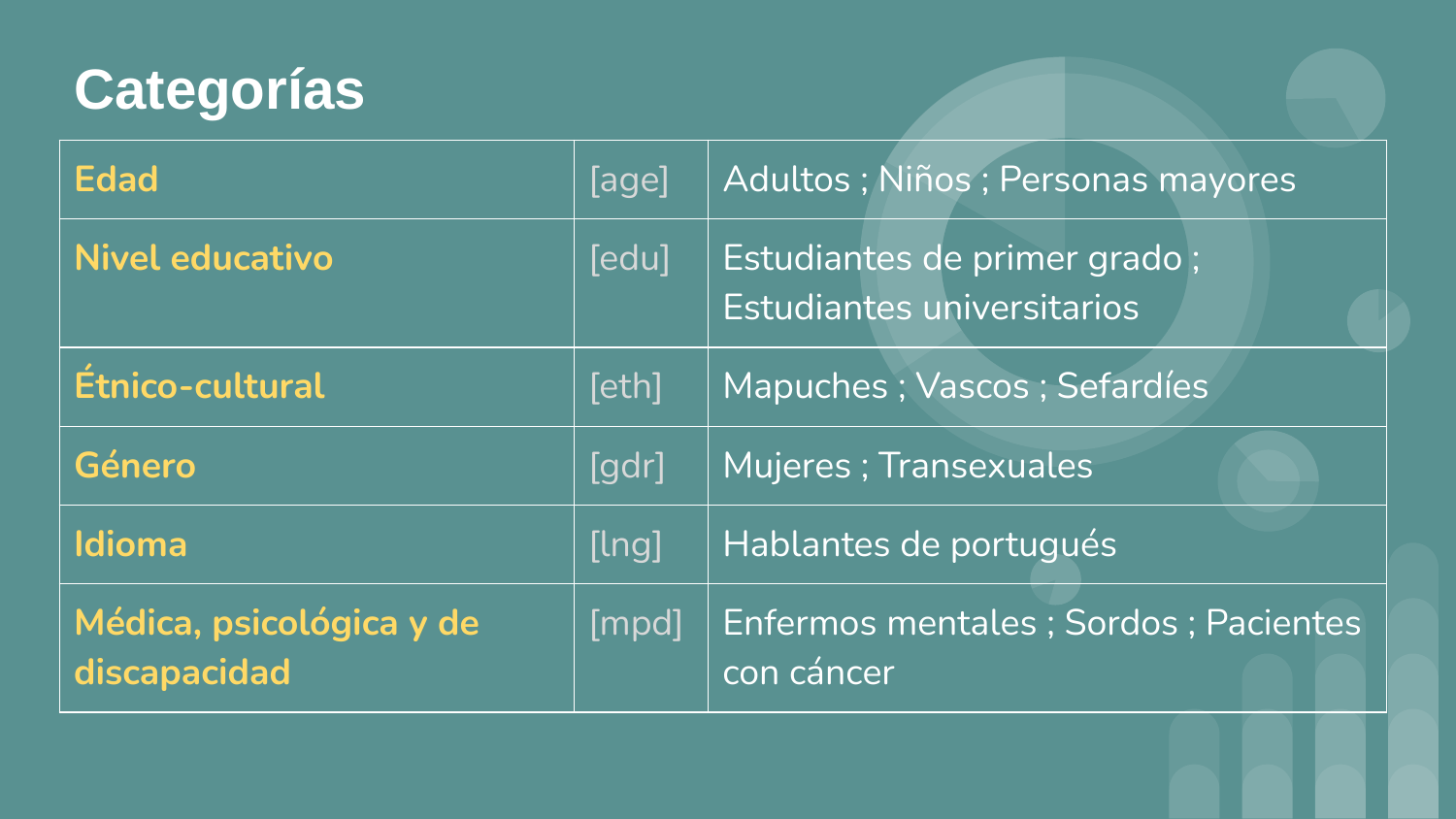

Categorías
| Edad | [age] | Adultos ; Niños ; Personas mayores |
| --- | --- | --- |
| Nivel educativo | [edu] | Estudiantes de primer grado ; Estudiantes universitarios |
| Étnico-cultural | [eth] | Mapuches ; Vascos ; Sefardíes |
| Género | [gdr] | Mujeres ; Transexuales |
| Idioma | [lng] | Hablantes de portugués |
| Médica, psicológica y de discapacidad | [mpd] | Enfermos mentales ; Sordos ; Pacientes con cáncer |